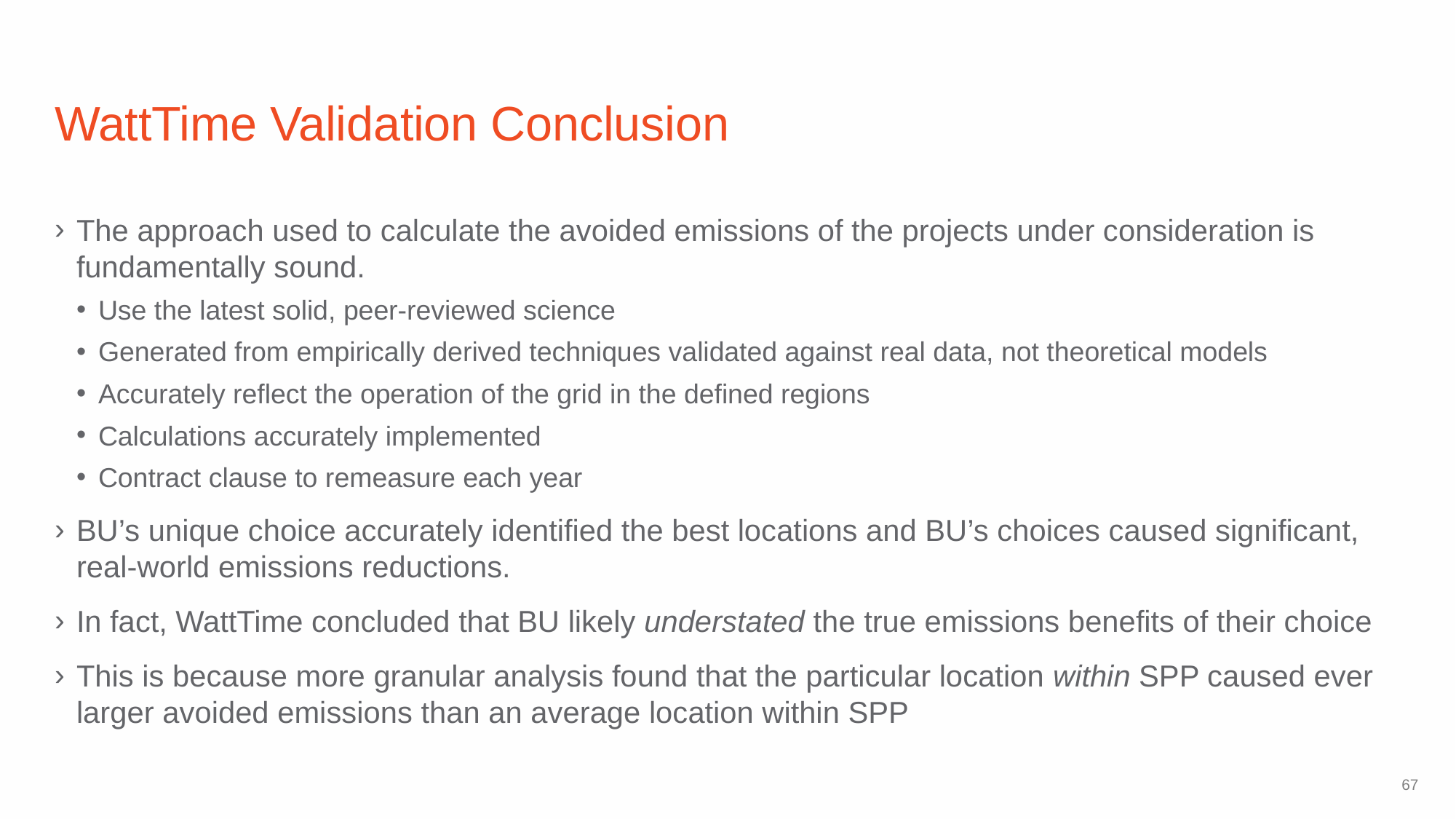

# WattTime Validation Conclusion
The approach used to calculate the avoided emissions of the projects under consideration is fundamentally sound.
Use the latest solid, peer-reviewed science
Generated from empirically derived techniques validated against real data, not theoretical models
Accurately reflect the operation of the grid in the defined regions
Calculations accurately implemented
Contract clause to remeasure each year
BU’s unique choice accurately identified the best locations and BU’s choices caused significant, real-world emissions reductions.
In fact, WattTime concluded that BU likely understated the true emissions benefits of their choice
This is because more granular analysis found that the particular location within SPP caused ever larger avoided emissions than an average location within SPP